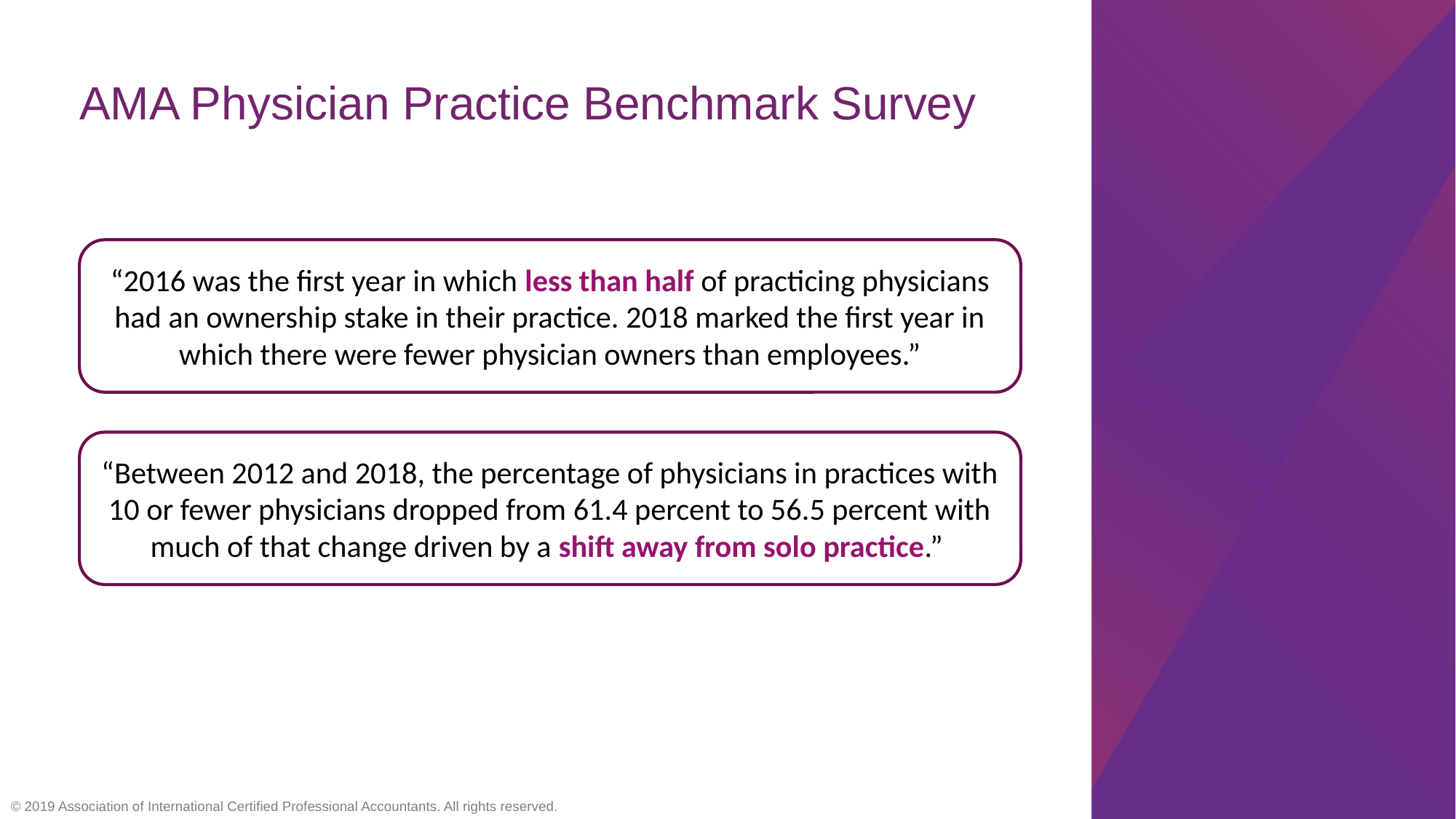

# AMA Physician Practice Benchmark Survey
“2016 was the first year in which less than half of practicing physicians had an ownership stake in their practice. 2018 marked the first year in which there were fewer physician owners than employees.”
“Between 2012 and 2018, the percentage of physicians in practices with 10 or fewer physicians dropped from 61.4 percent to 56.5 percent with much of that change driven by a shift away from solo practice.”